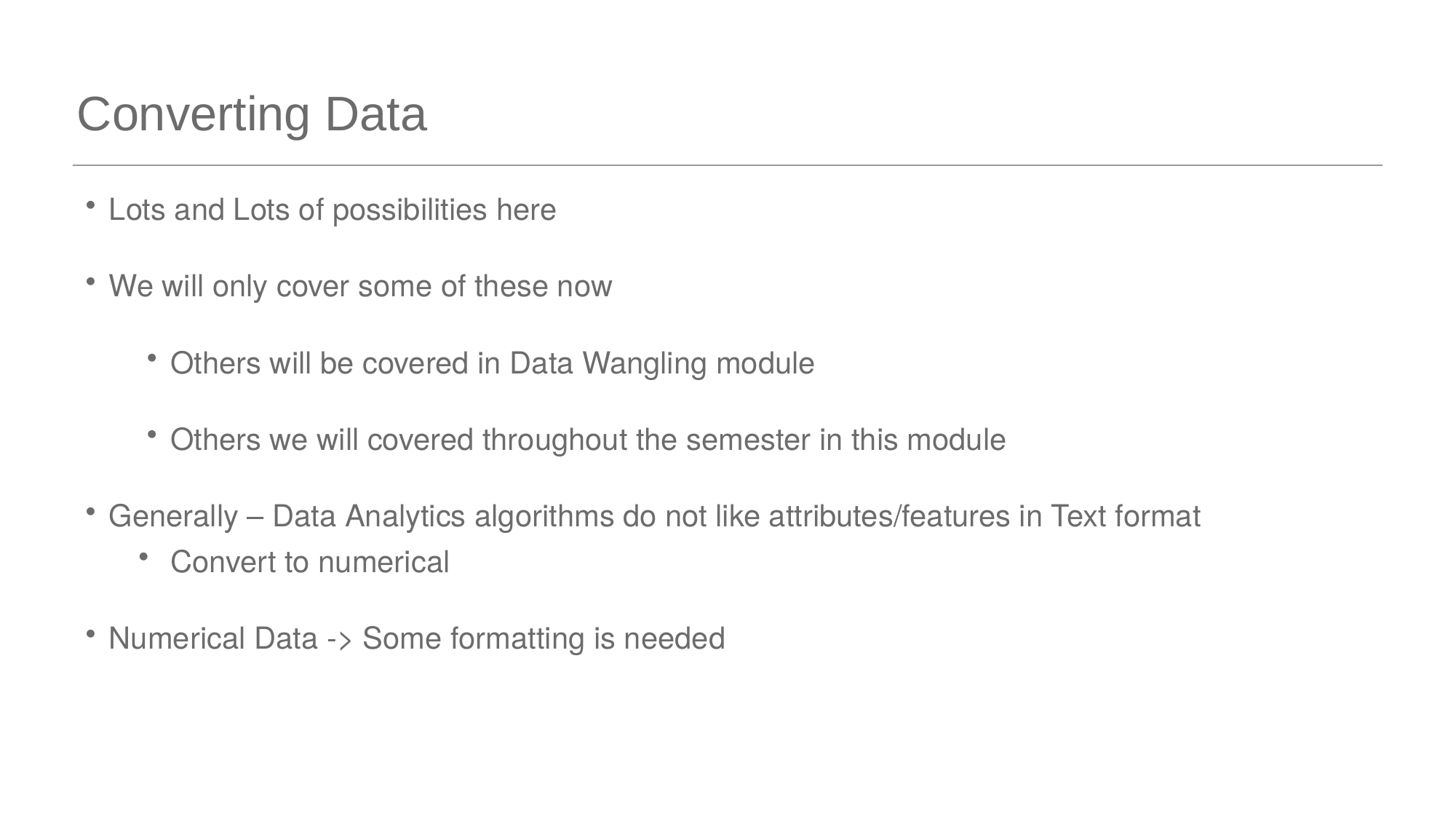

# Converting Data
Lots and Lots of possibilities here
We will only cover some of these now
Others will be covered in Data Wangling module
Others we will covered throughout the semester in this module
Generally – Data Analytics algorithms do not like attributes/features in Text format
Convert to numerical
Numerical Data -> Some formatting is needed